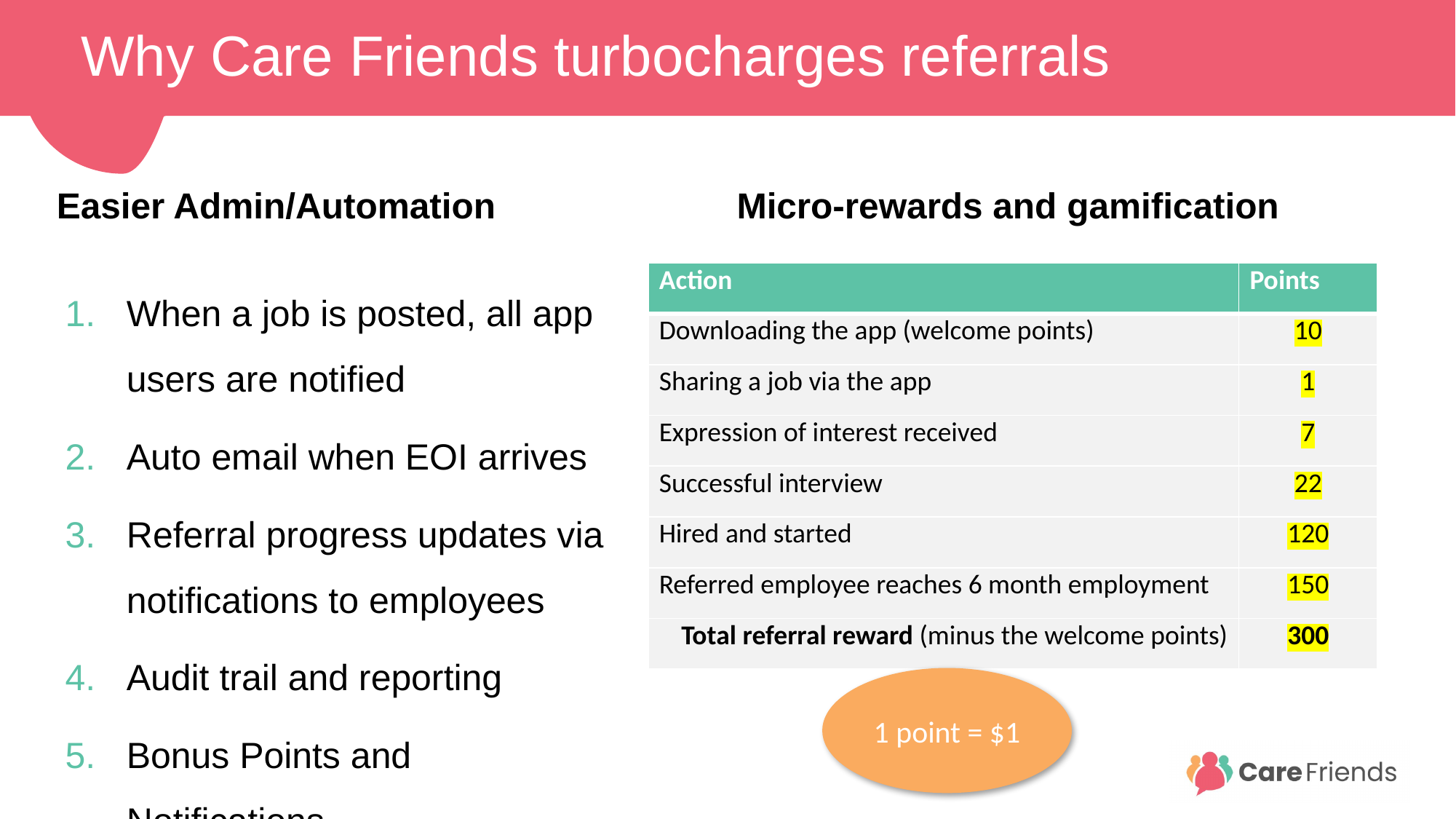

# Why Care Friends turbocharges referrals
Easier Admin/Automation
Micro-rewards and gamification
When a job is posted, all app users are notified
Auto email when EOI arrives
Referral progress updates via notifications to employees
Audit trail and reporting
Bonus Points and Notifications
| Action | Points |
| --- | --- |
| Downloading the app (welcome points) | 10 |
| Sharing a job via the app | 1 |
| Expression of interest received | 7 |
| Successful interview | 22 |
| Hired and started | 120 |
| Referred employee reaches 6 month employment | 150 |
| Total referral reward (minus the welcome points) | 300 |
1 point = $1